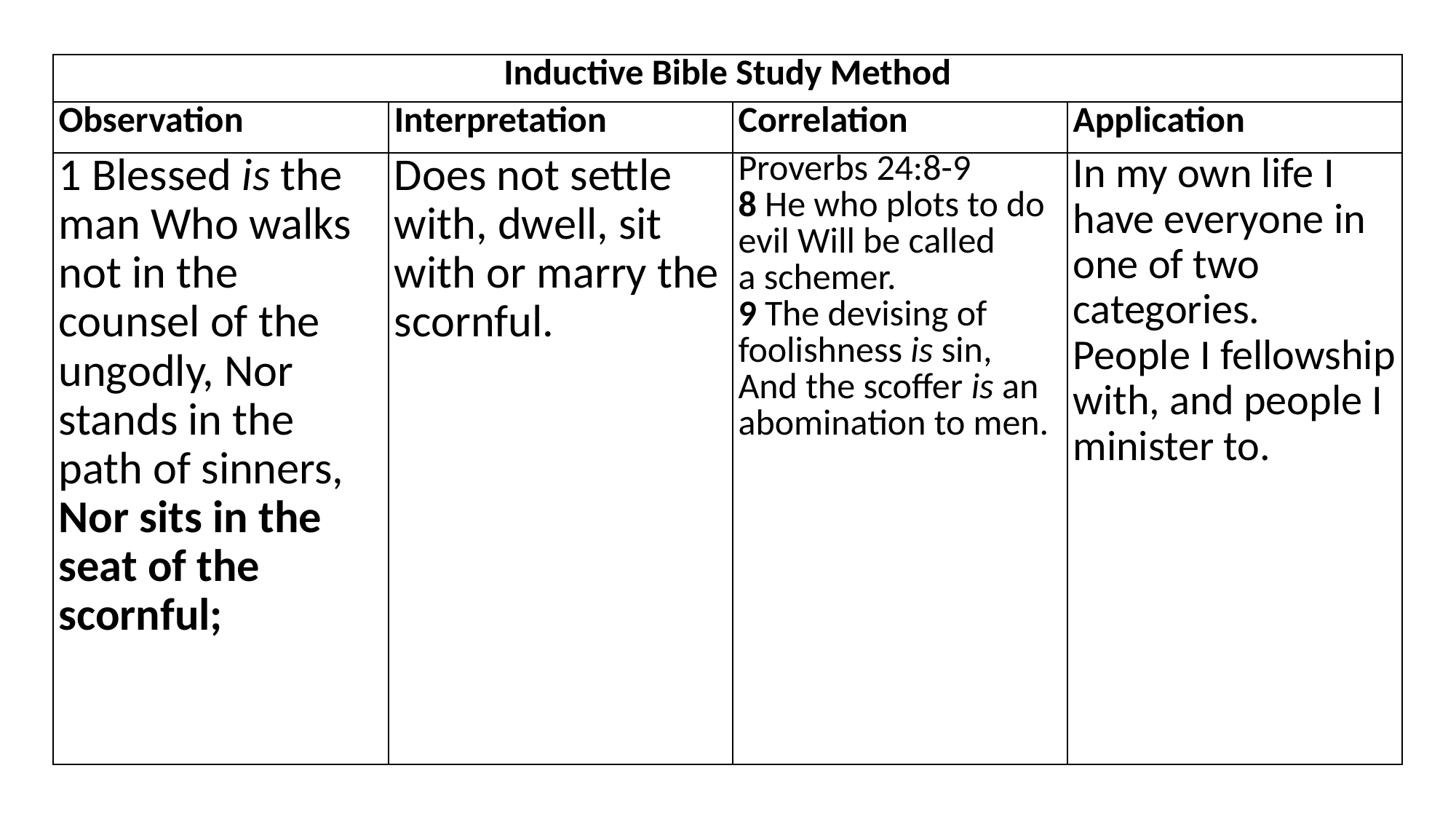

| Inductive Bible Study Method |  |  |  |
| --- | --- | --- | --- |
| Observation | Interpretation | Correlation | Application |
| 1 Blessed is the man Who walks not in the counsel of the ungodly, Nor stands in the path of sinners, Nor sits in the seat of the scornful; | Does not settle with, dwell, sit with or marry the scornful. | Proverbs 24:8-9  8 He who plots to do evil Will be called a schemer. 9 The devising of foolishness is sin, And the scoffer is an abomination to men. | In my own life I have everyone in one of two categories. People I fellowship with, and people I minister to. |